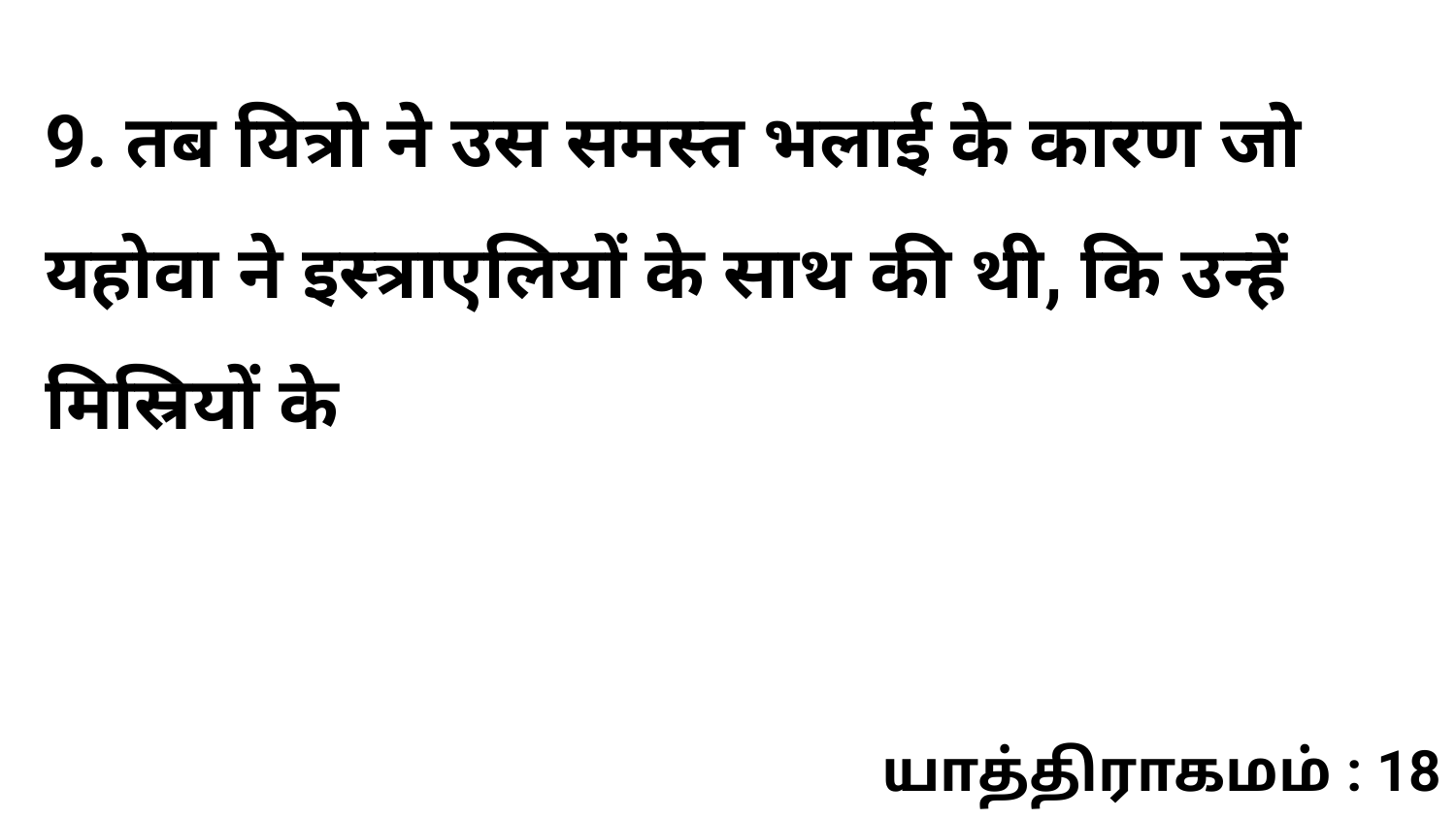

9. तब यित्रो ने उस समस्त भलाई के कारण जो यहोवा ने इस्त्राएलियों के साथ की थी, कि उन्हें मिस्रियों के
யாத்திராகமம் : 18